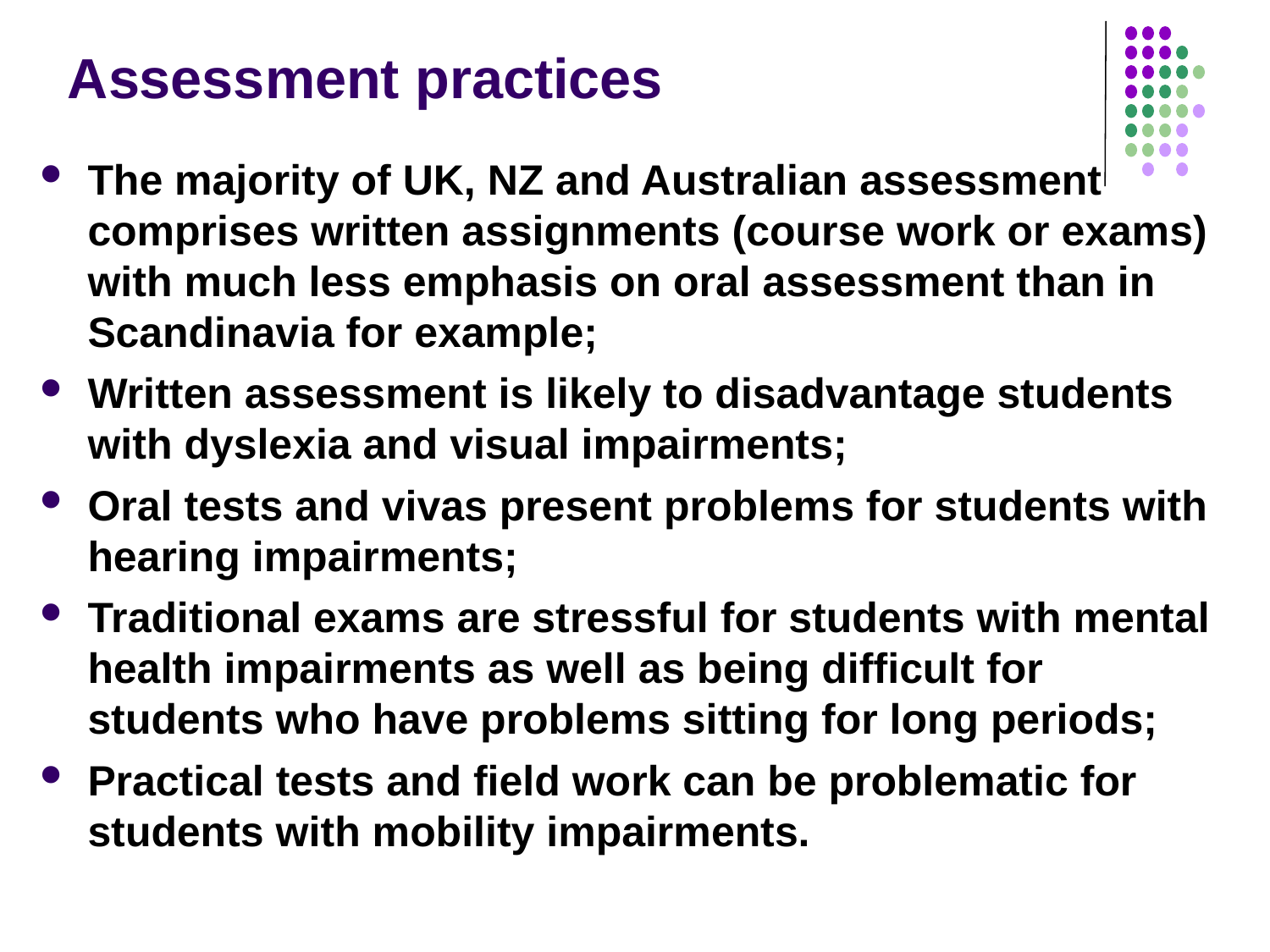

# Assessment practices
The majority of UK, NZ and Australian assessment comprises written assignments (course work or exams) with much less emphasis on oral assessment than in Scandinavia for example;
Written assessment is likely to disadvantage students with dyslexia and visual impairments;
Oral tests and vivas present problems for students with hearing impairments;
Traditional exams are stressful for students with mental health impairments as well as being difficult for students who have problems sitting for long periods;
Practical tests and field work can be problematic for students with mobility impairments.